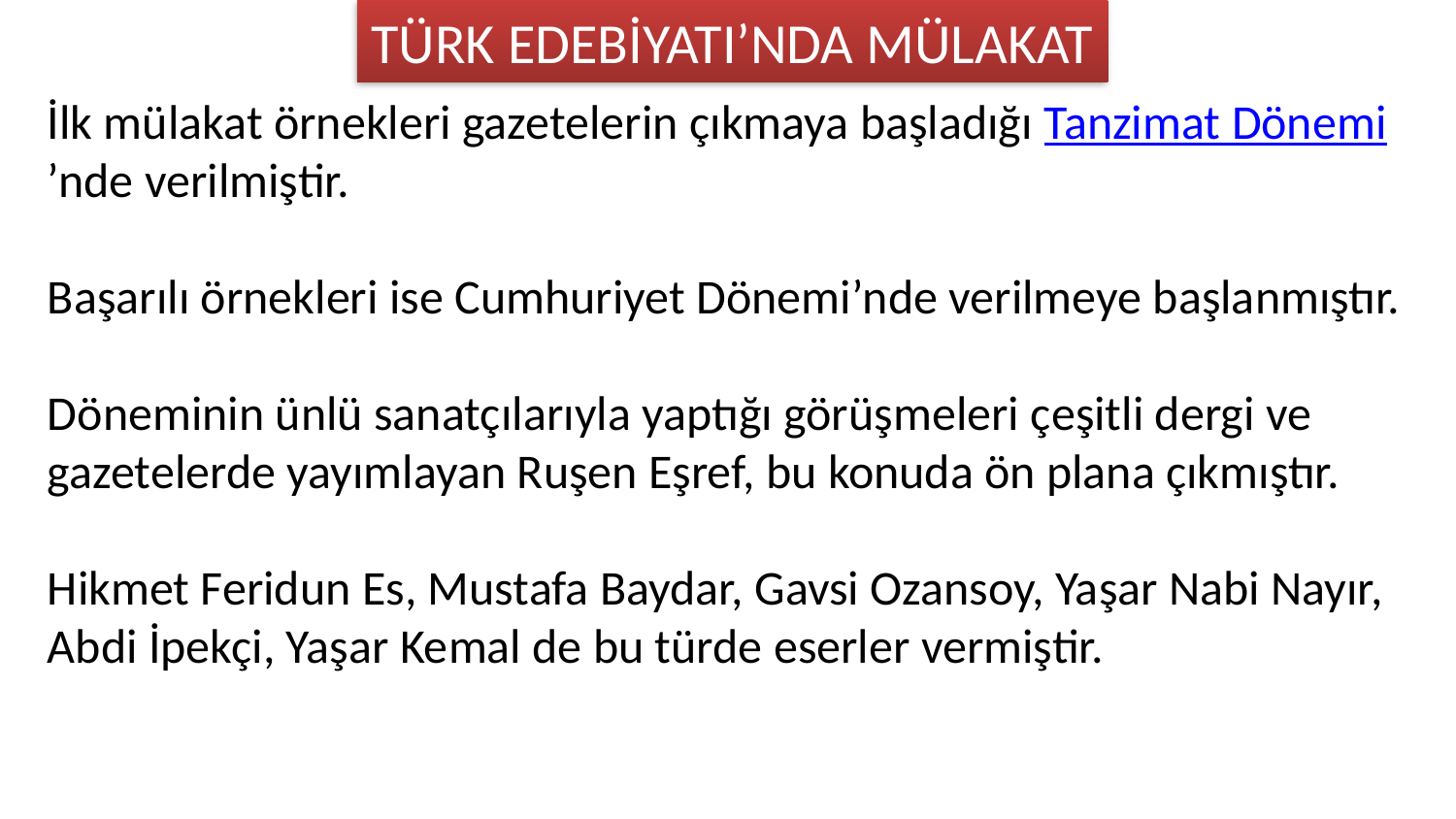

TÜRK EDEBİYATI’NDA MÜLAKAT
İlk mülakat örnekleri gazetelerin çıkmaya başladığı Tanzimat Dönemi’nde verilmiştir.

Başarılı örnekleri ise Cumhuriyet Dönemi’nde verilmeye başlanmıştır.

Döneminin ünlü sanatçılarıyla yaptığı görüşmeleri çeşitli dergi ve gazetelerde yayımlayan Ruşen Eşref, bu konuda ön plana çıkmıştır.

Hikmet Feridun Es, Mustafa Baydar, Gavsi Ozansoy, Yaşar Nabi Nayır, Abdi İpekçi, Yaşar Kemal de bu türde eserler vermiştir.